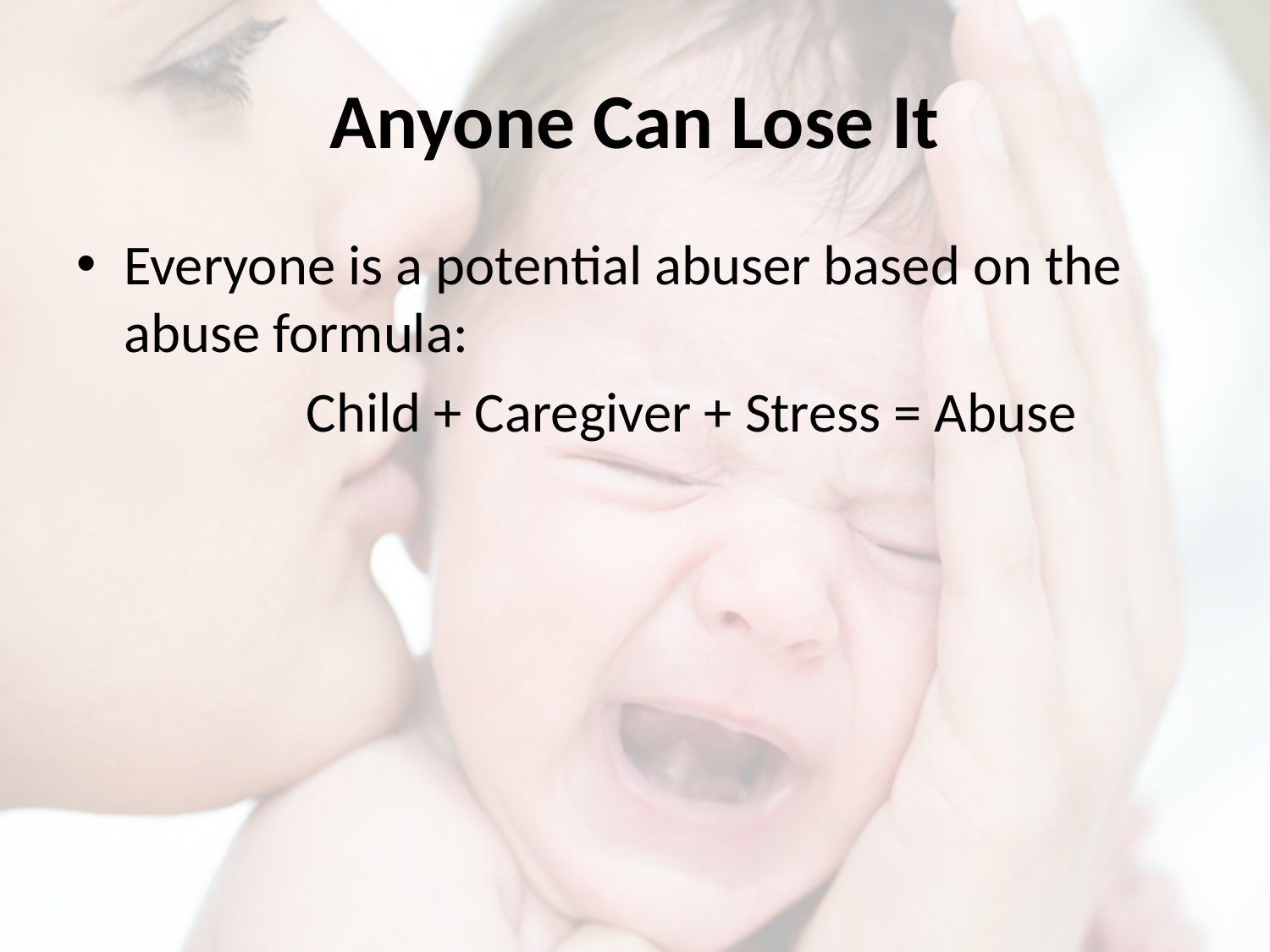

# Anyone Can Lose It
Everyone is a potential abuser based on the abuse formula:
		Child + Caregiver + Stress = Abuse